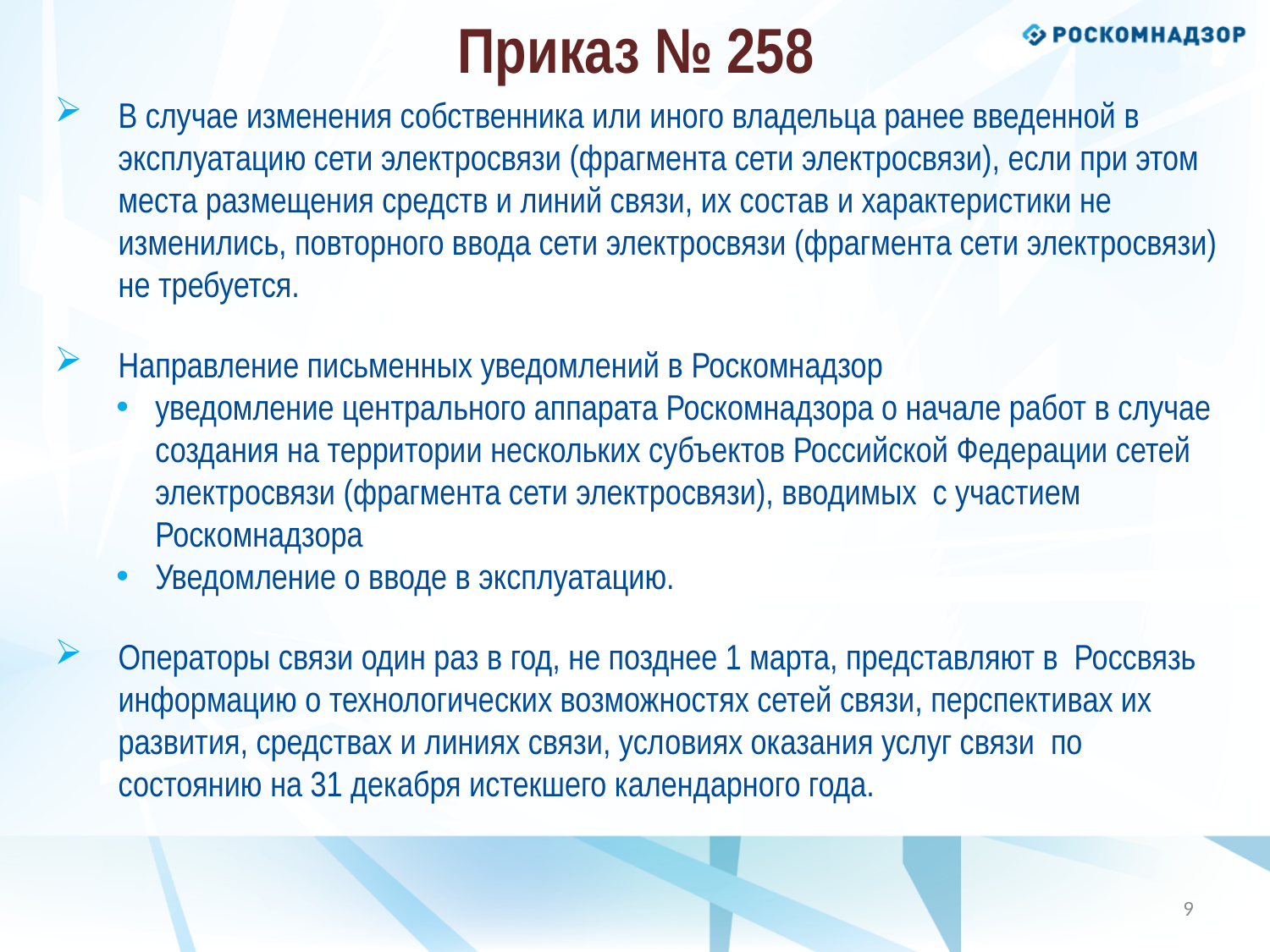

# Приказ № 258
В случае изменения собственника или иного владельца ранее введенной в эксплуатацию сети электросвязи (фрагмента сети электросвязи), если при этом места размещения средств и линий связи, их состав и характеристики не изменились, повторного ввода сети электросвязи (фрагмента сети электросвязи) не требуется.

Направление письменных уведомлений в Роскомнадзор
уведомление центрального аппарата Роскомнадзора о начале работ в случае создания на территории нескольких субъектов Российской Федерации сетей электросвязи (фрагмента сети электросвязи), вводимых  с участием Роскомнадзора
Уведомление о вводе в эксплуатацию.

Операторы связи один раз в год, не позднее 1 марта, представляют в  Россвязь информацию о технологических возможностях сетей связи, перспективах их развития, средствах и линиях связи, условиях оказания услуг связи  по состоянию на 31 декабря истекшего календарного года.
9